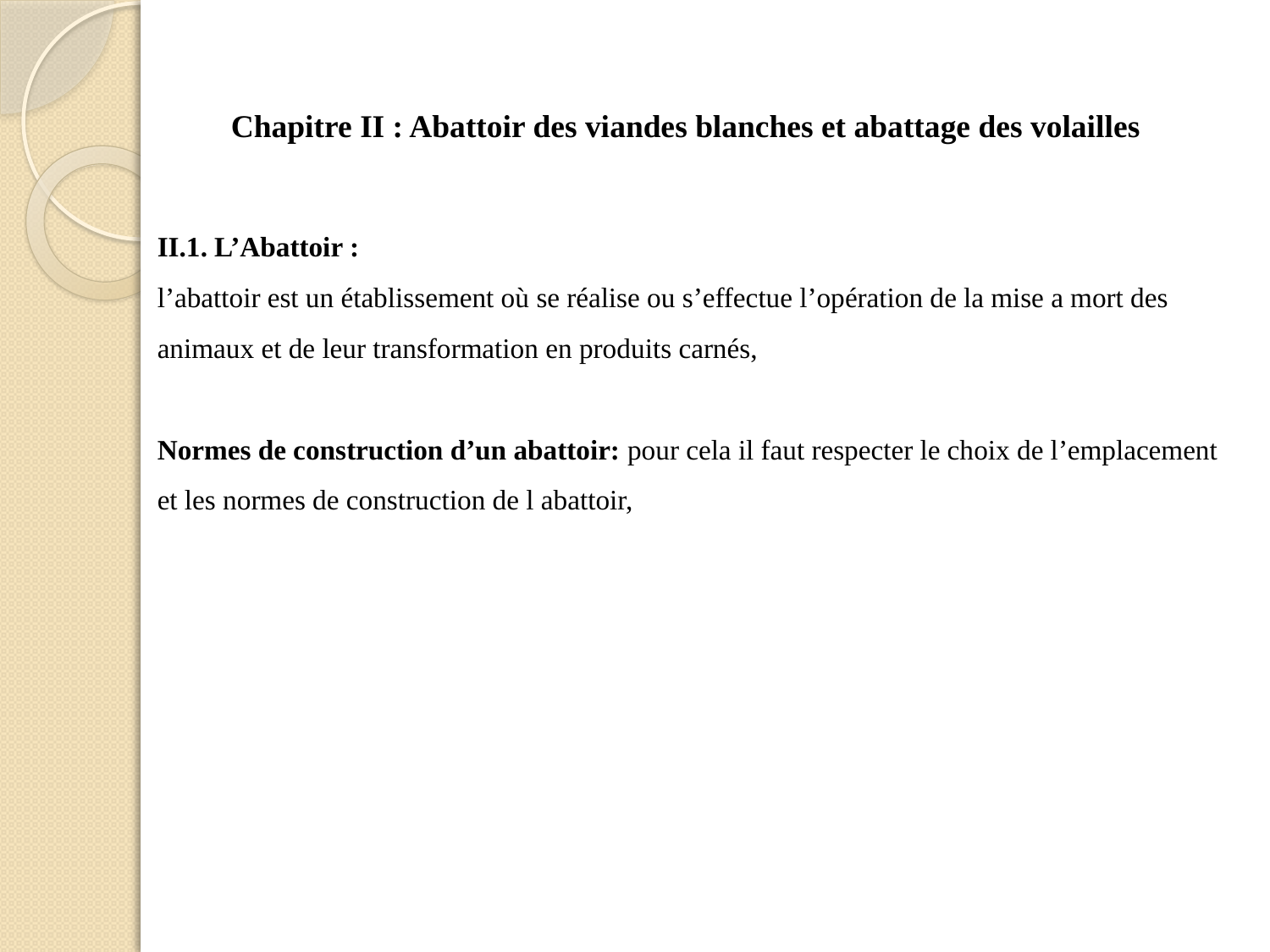

Chapitre II : Abattoir des viandes blanches et abattage des volailles

II.1. L’Abattoir :
l’abattoir est un établissement où se réalise ou s’effectue l’opération de la mise a mort des animaux et de leur transformation en produits carnés,

Normes de construction d’un abattoir: pour cela il faut respecter le choix de l’emplacement et les normes de construction de l abattoir,